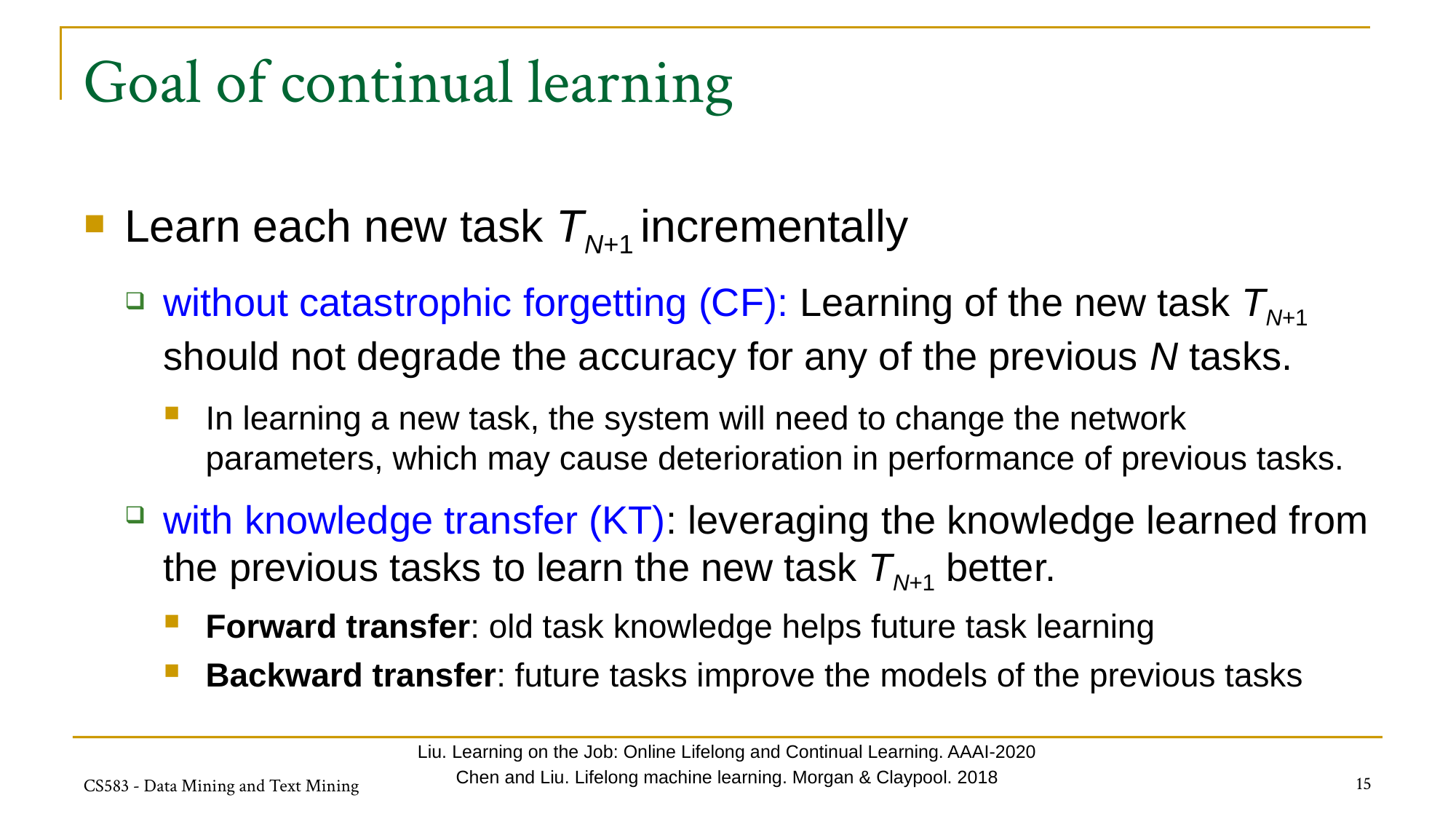

# Goal of continual learning
Learn each new task TN+1 incrementally
without catastrophic forgetting (CF): Learning of the new task TN+1 should not degrade the accuracy for any of the previous N tasks.
In learning a new task, the system will need to change the network parameters, which may cause deterioration in performance of previous tasks.
with knowledge transfer (KT): leveraging the knowledge learned from the previous tasks to learn the new task TN+1 better.
Forward transfer: old task knowledge helps future task learning
Backward transfer: future tasks improve the models of the previous tasks

Liu. Learning on the Job: Online Lifelong and Continual Learning. AAAI-2020
Chen and Liu. Lifelong machine learning. Morgan & Claypool. 2018
15
CS583 - Data Mining and Text Mining